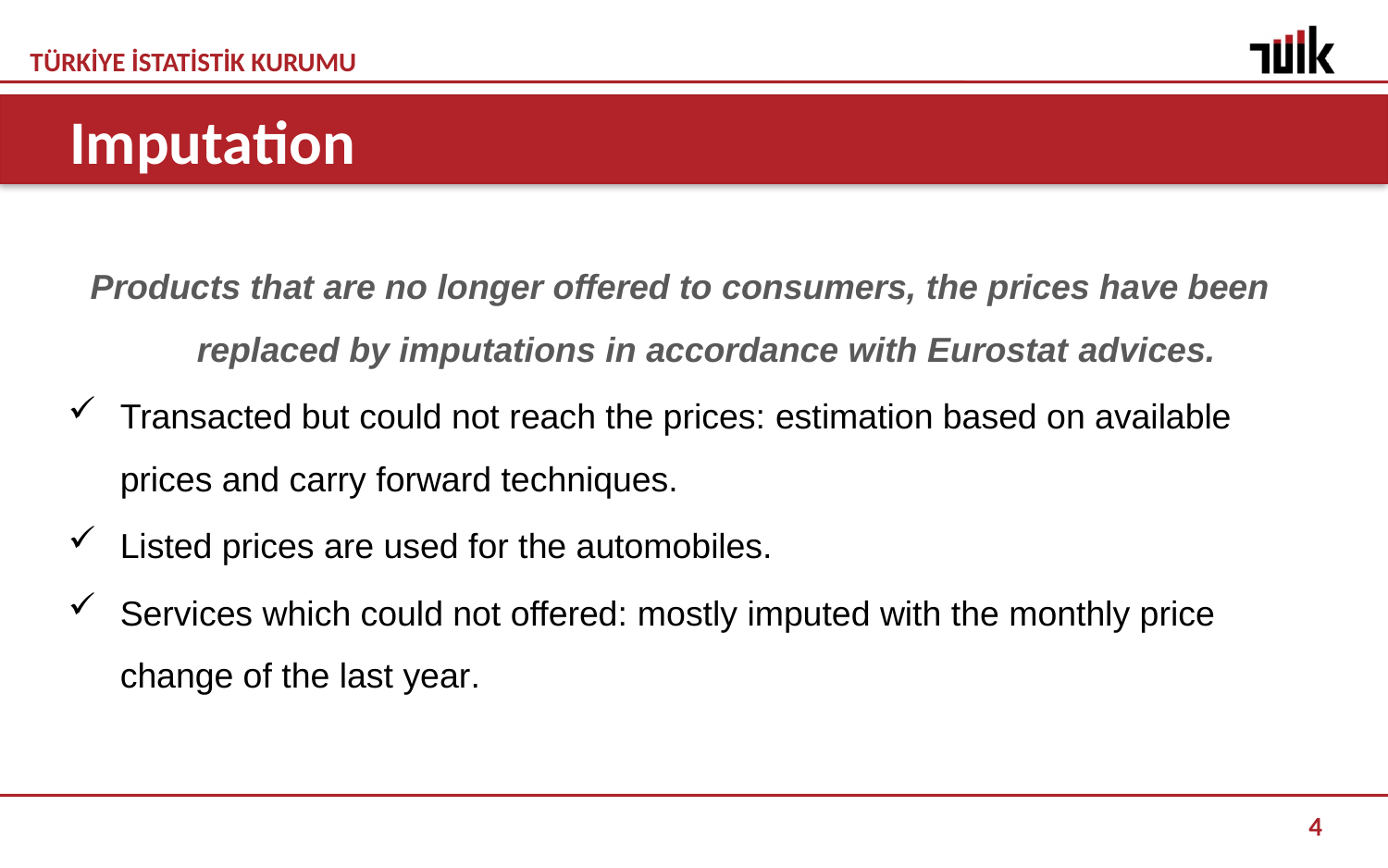

Imputation
Products that are no longer offered to consumers, the prices have been replaced by imputations in accordance with Eurostat advices.
Transacted but could not reach the prices: estimation based on available prices and carry forward techniques.
Listed prices are used for the automobiles.
Services which could not offered: mostly imputed with the monthly price change of the last year.